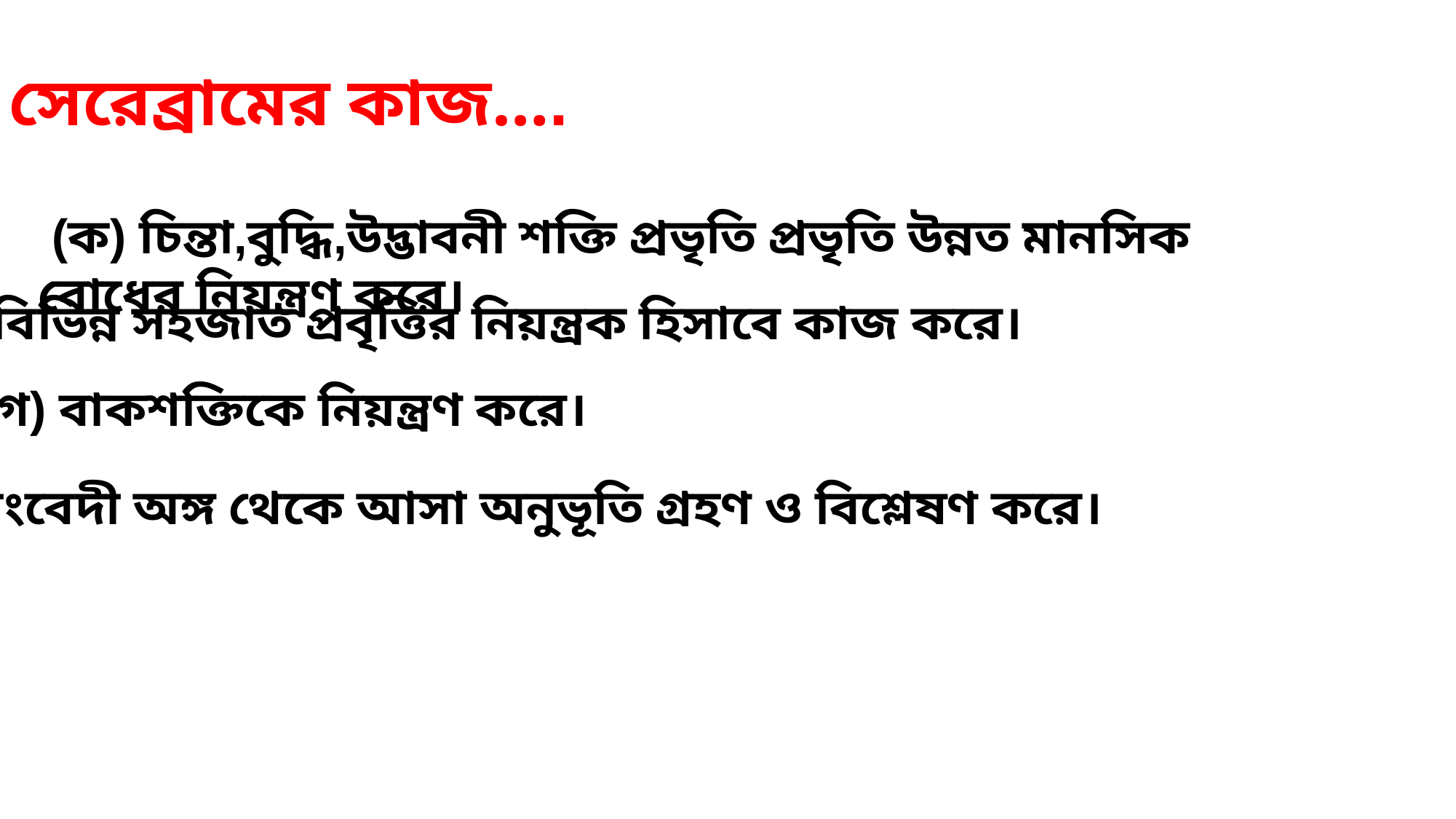

সেরেব্রামের কাজ….
 (ক) চিন্তা,বুদ্ধি,উদ্ভাবনী শক্তি প্রভৃতি প্রভৃতি উন্নত মানসিক বোধের নিয়ন্ত্রণ করে।
 (খ) বিভিন্ন সহজাত প্রবৃত্তির নিয়ন্ত্রক হিসাবে কাজ করে।
 (গ) বাকশক্তিকে নিয়ন্ত্রণ করে।
 (ঘ)সংবেদী অঙ্গ থেকে আসা অনুভূতি গ্রহণ ও বিশ্লেষণ করে।